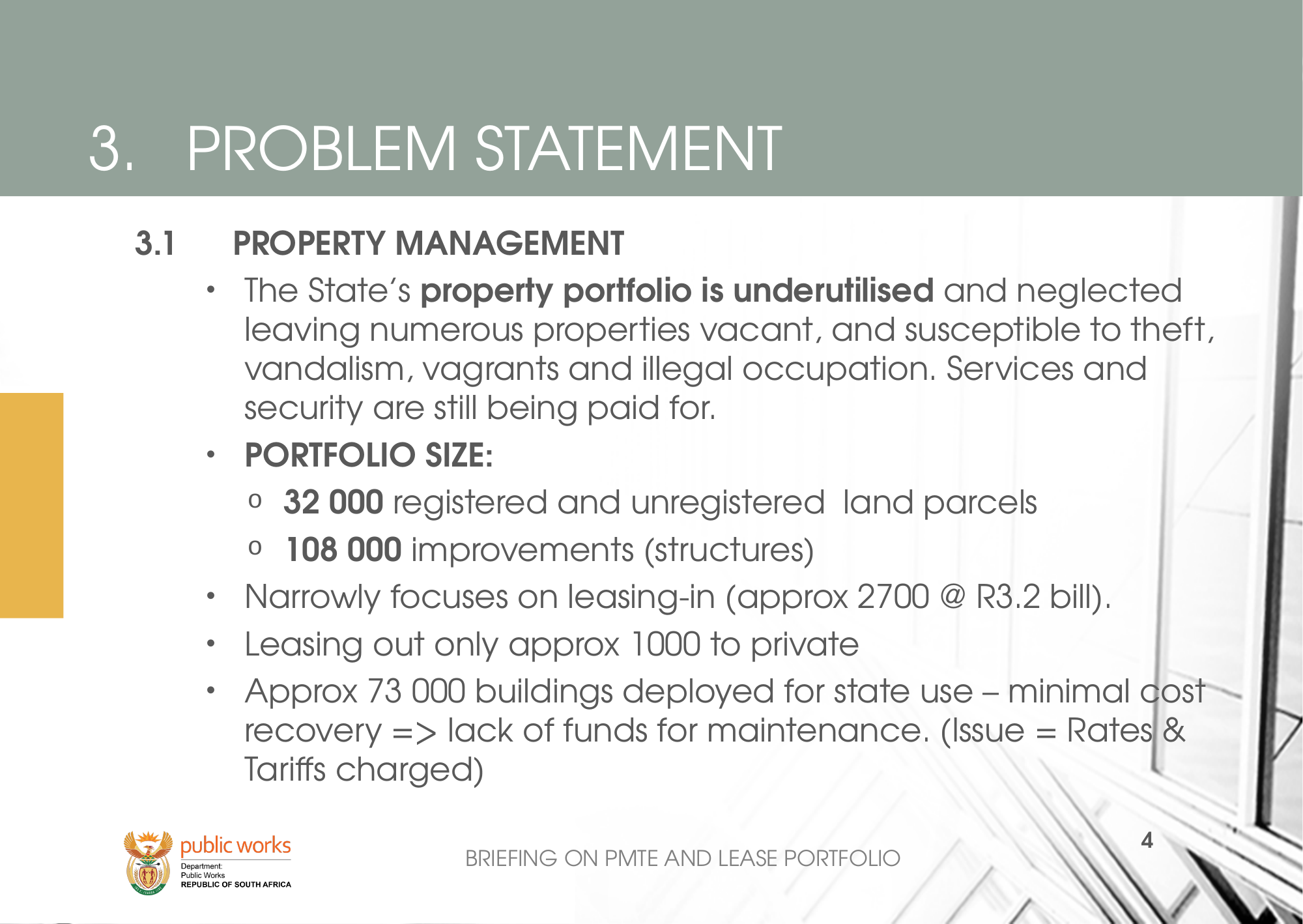

# 3.	PROBLEM STATEMENT
3.1	PROPERTY MANAGEMENT
The State’s property portfolio is underutilised and neglected leaving numerous properties vacant, and susceptible to theft, vandalism, vagrants and illegal occupation. Services and security are still being paid for.
PORTFOLIO SIZE:
32 000 registered and unregistered  land parcels
108 000 improvements (structures)
Narrowly focuses on leasing-in (approx 2700 @ R3.2 bill).
Leasing out only approx 1000 to private
Approx 73 000 buildings deployed for state use – minimal cost recovery => lack of funds for maintenance. (Issue = Rates & Tariffs charged)

BRIEFING ON PMTE AND LEASE PORTFOLIO